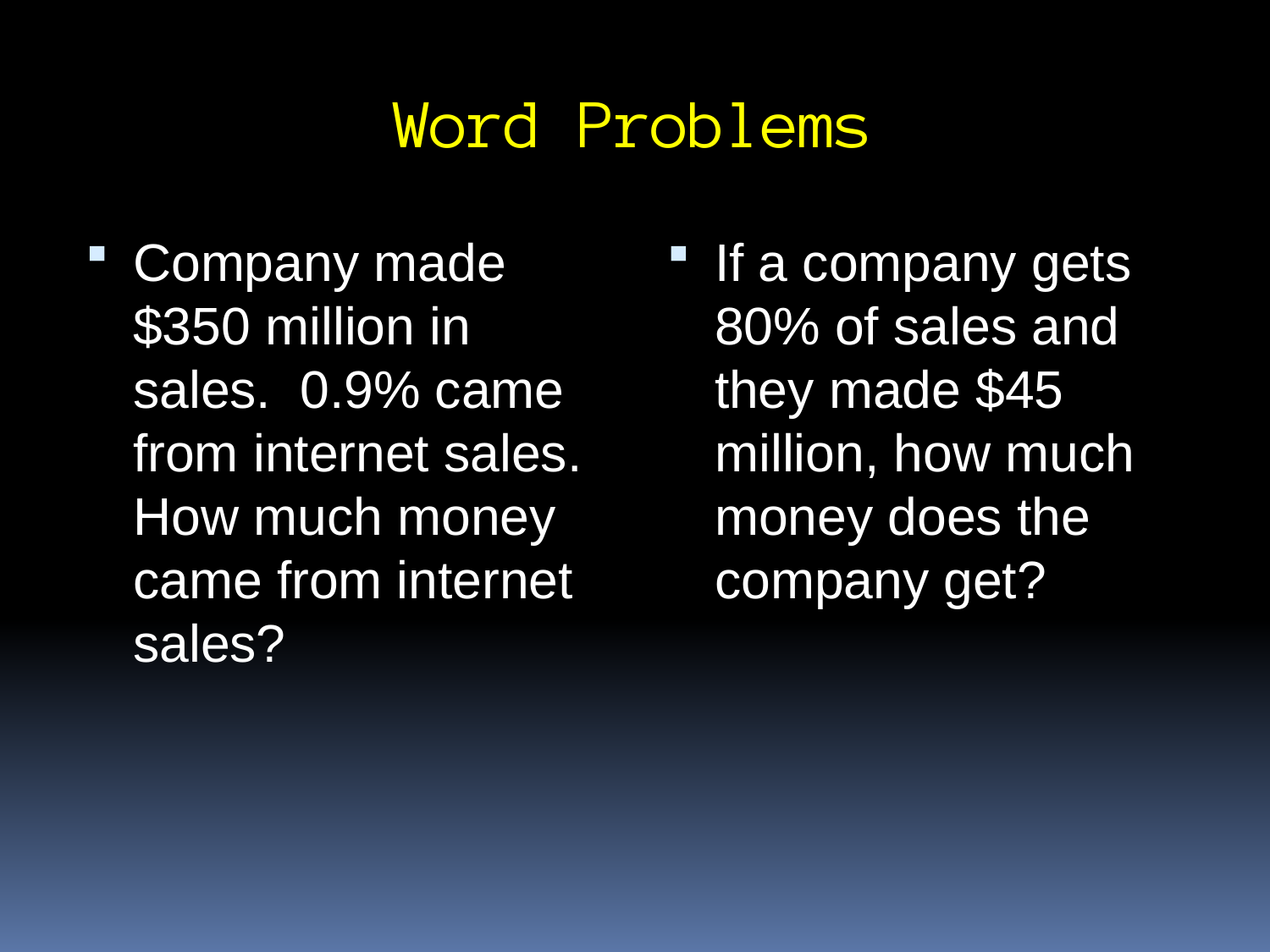

# Word Problems
Company made $350 million in sales.  0.9% came from internet sales.  How much money came from internet sales?
If a company gets 80% of sales and they made $45 million, how much money does the company get?